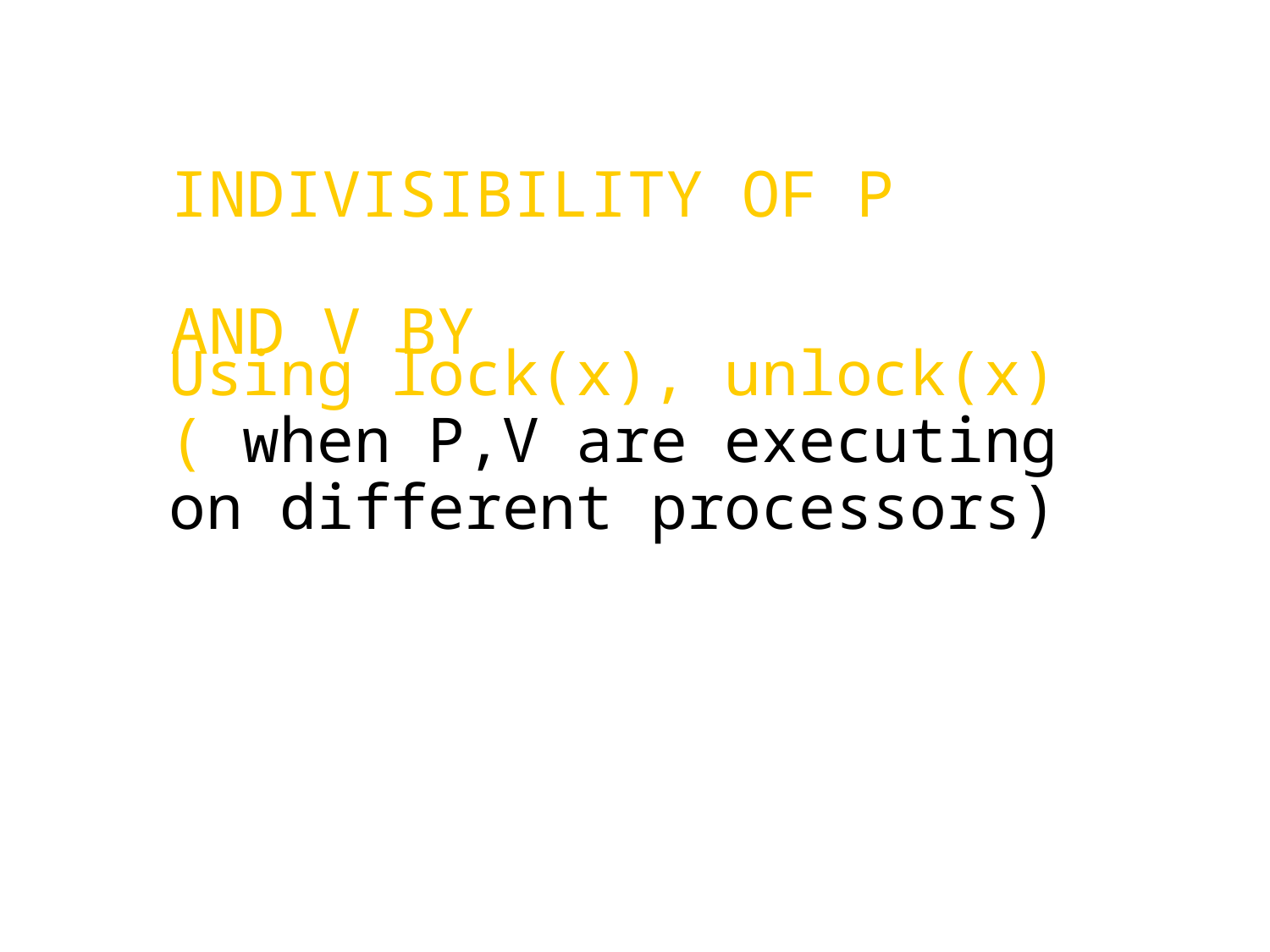

INDIVISIBILITY OF P
AND V BY

Using lock(x), unlock(x)( when P,V are executing
on different processors)